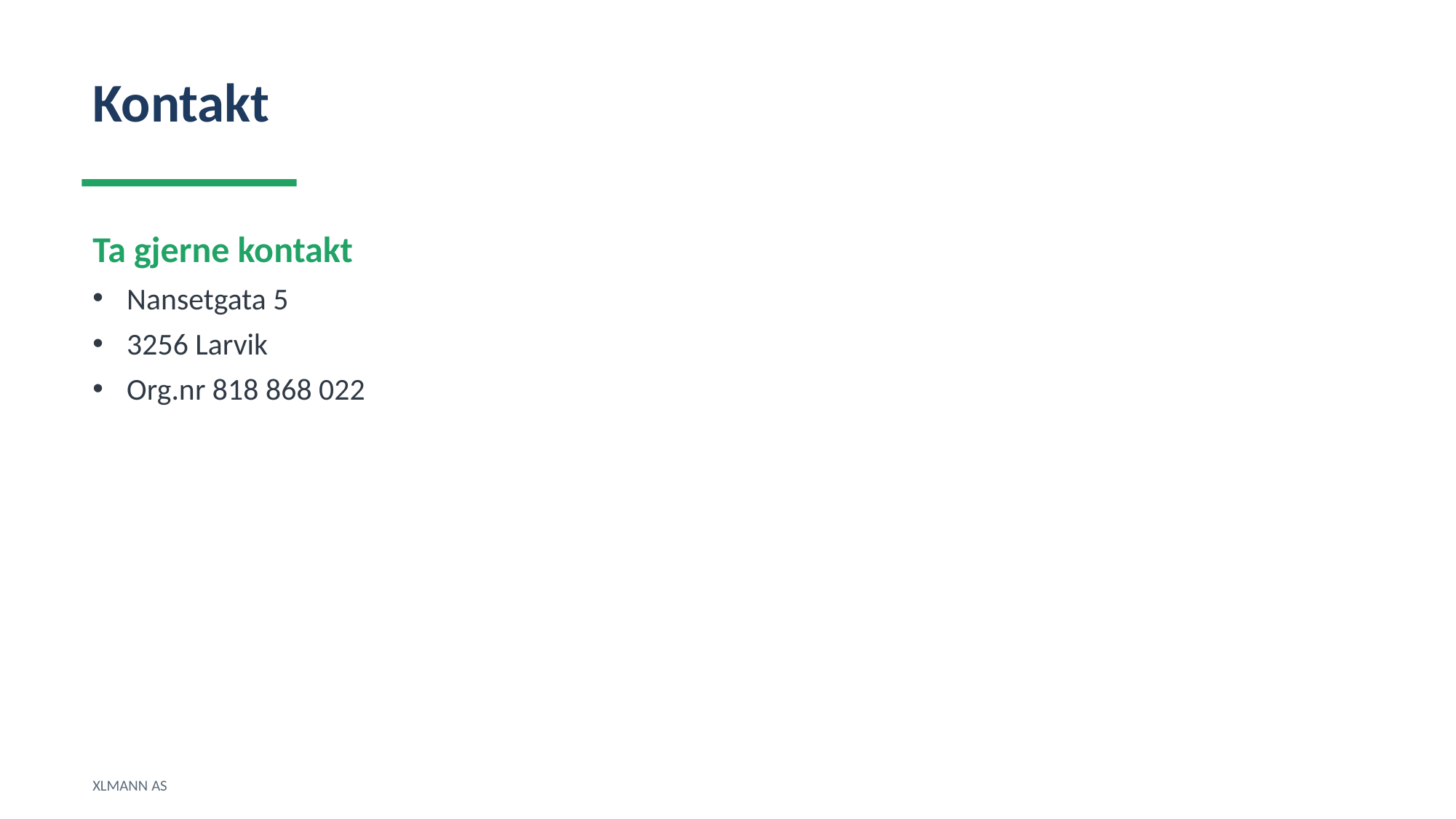

Kontakt

Ta gjerne kontakt
Nansetgata 5
3256 Larvik
Org.nr 818 868 022
XLMANN AS